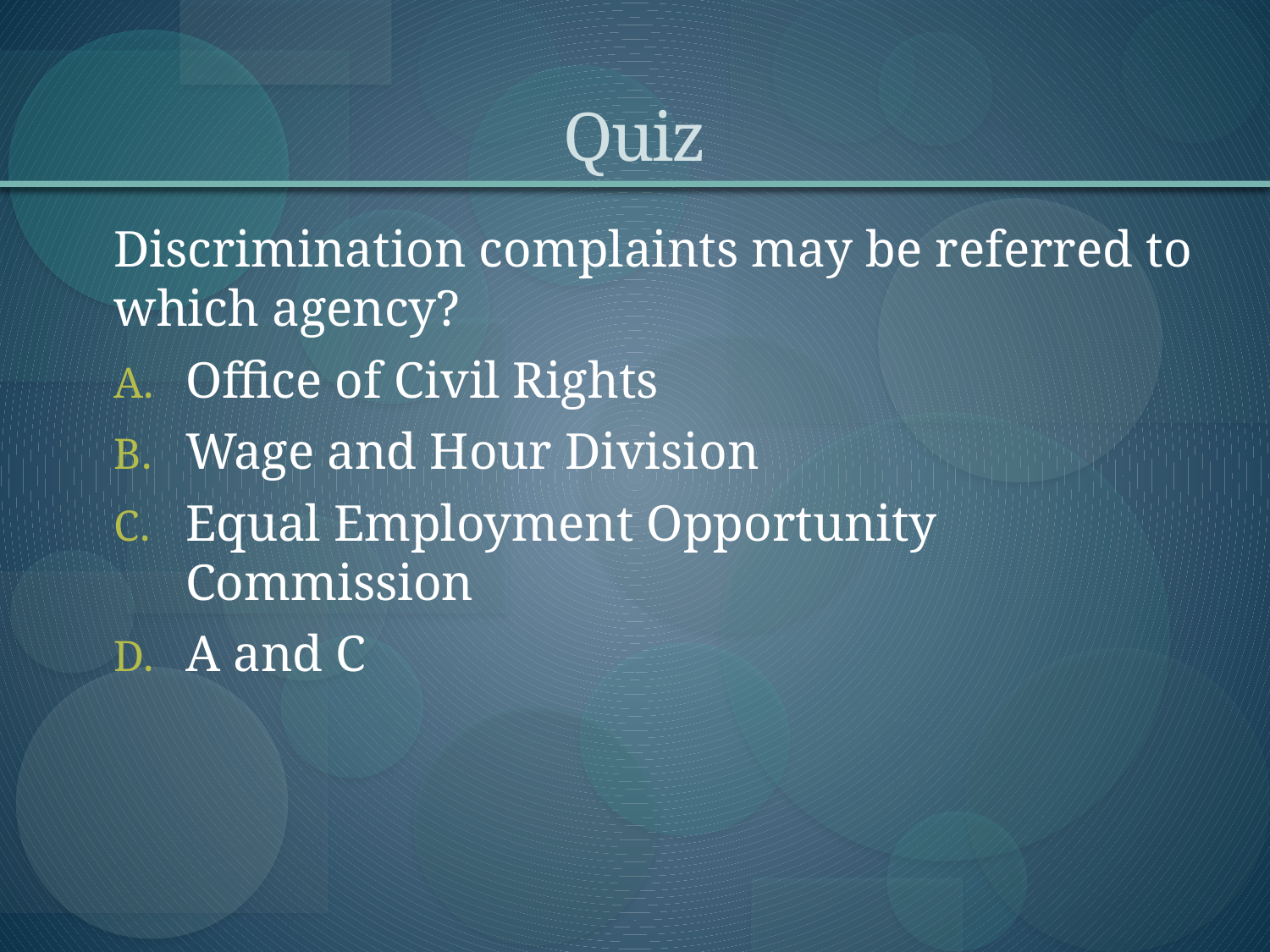

# Quiz
Discrimination complaints may be referred to which agency?
Office of Civil Rights
Wage and Hour Division
Equal Employment Opportunity Commission
A and C